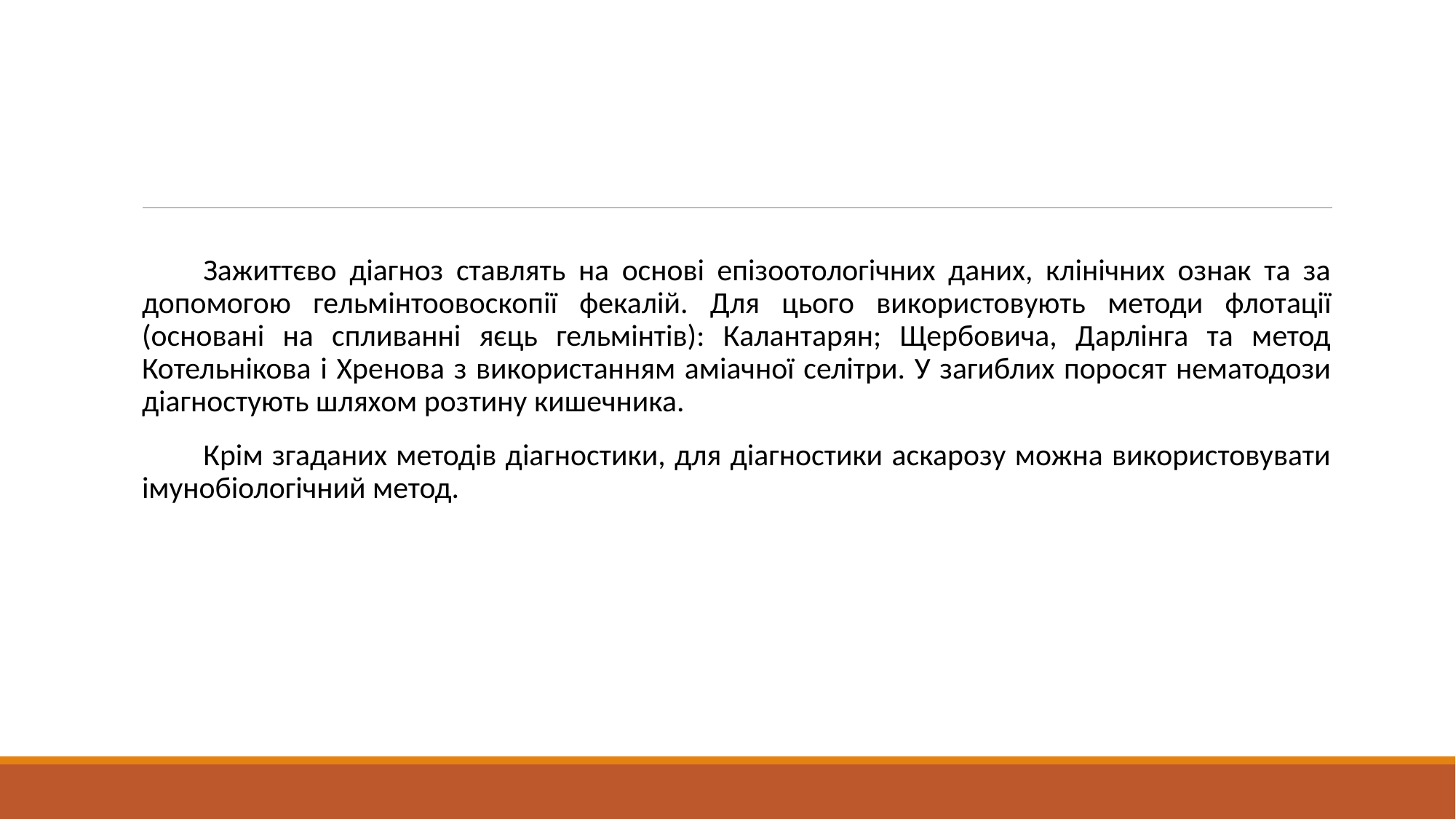

#
Зажиттєво діагноз ставлять на основі епізоотологічних даних, клінічних ознак та за допомогою гельмінтоовоскопії фекалій. Для цього використовують методи флотації (основані на спливанні яєць гельмінтів): Калантарян; Щербовича, Дарлінга та метод Котельнікова і Хренова з використанням аміачної селітри. У загиблих поросят нематодози діагностують шляхом розтину кишечника.
Крім згаданих методів діагностики, для діагностики аскарозу можна використовувати імунобіологічний метод.